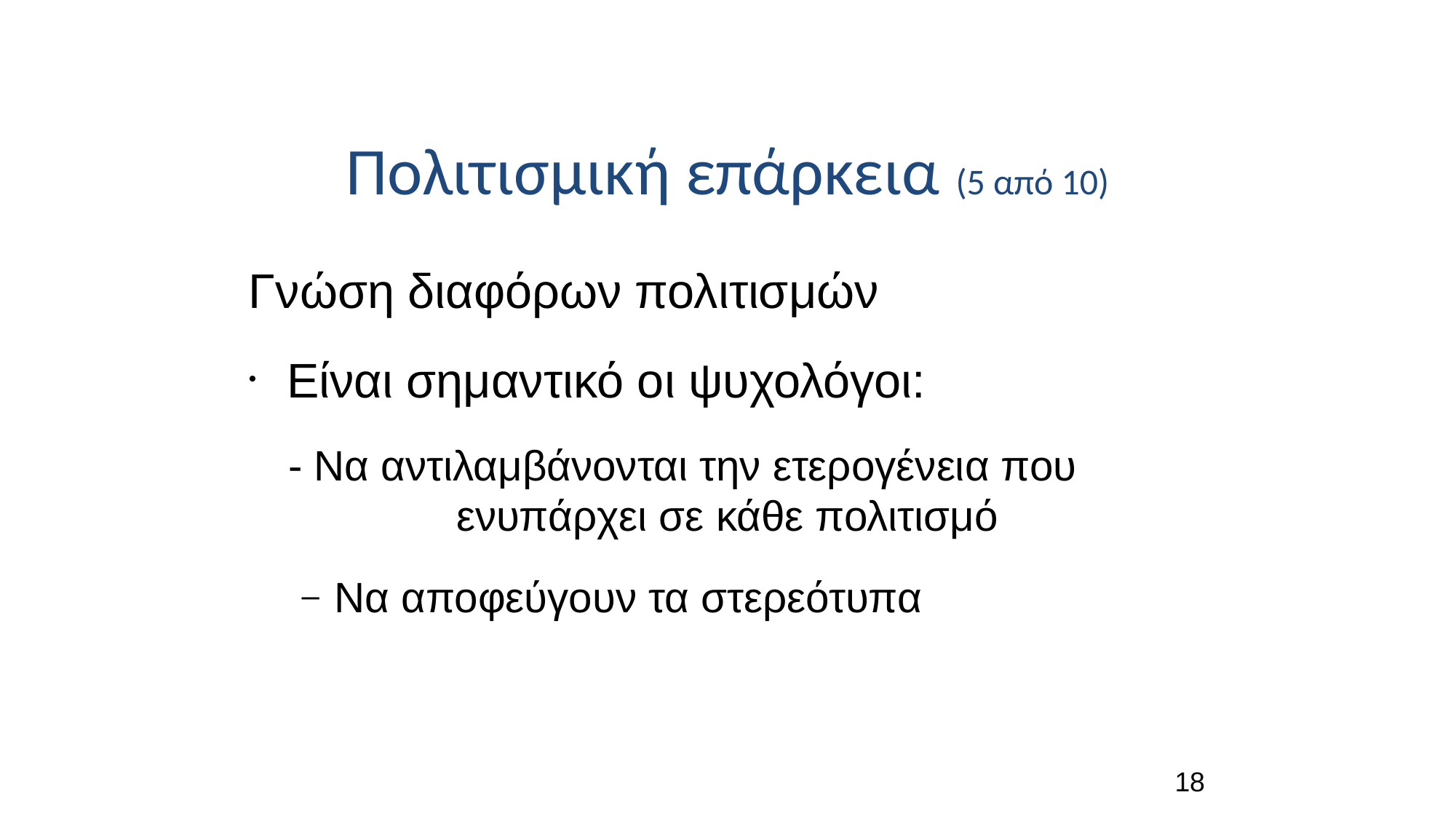

Πολιτισμική επάρκεια (5 από 10)
Γνώση διαφόρων πολιτισμών
Είναι σημαντικό οι ψυχολόγοι:
	- Να αντιλαμβάνονται την ετερογένεια που 	           	     ενυπάρχει σε κάθε πολιτισμό
Να αποφεύγουν τα στερεότυπα

18